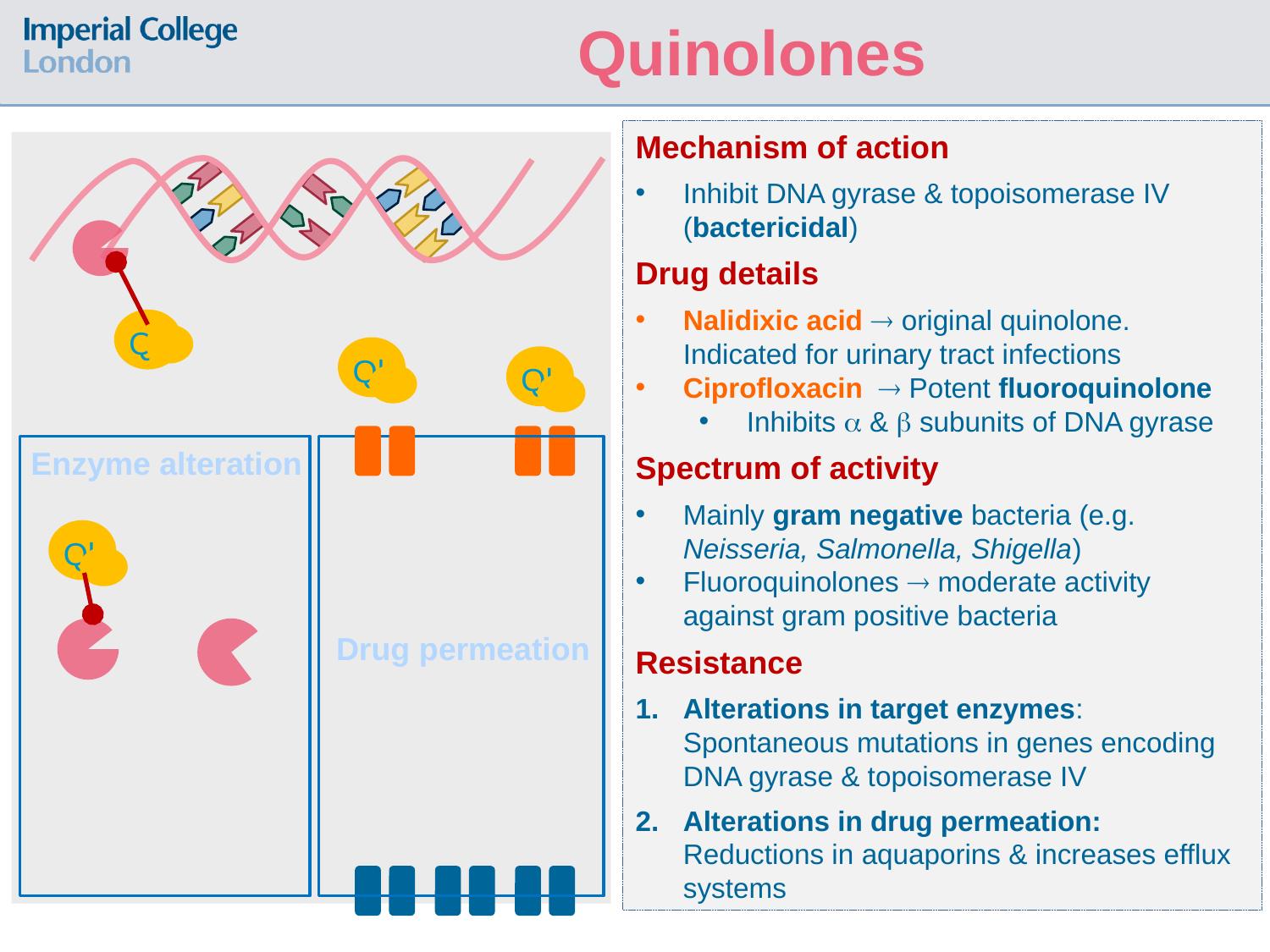

Quinolones
Mechanism of action
Inhibit DNA gyrase & topoisomerase IV (bactericidal)
Drug details
Nalidixic acid → original quinolone. Indicated for urinary tract infections
Ciprofloxacin  → Potent fluoroquinolone
Inhibits α & β subunits of DNA gyrase
Spectrum of activity
Mainly gram negative bacteria (e.g. Neisseria, Salmonella, Shigella)
Fluoroquinolones → moderate activity against gram positive bacteria
Resistance
Alterations in target enzymes: Spontaneous mutations in genes encoding DNA gyrase & topoisomerase IV
Alterations in drug permeation: Reductions in aquaporins & increases efflux systems

Qln

Qln

Qln

Drug permeation

Enzyme alteration
Qln